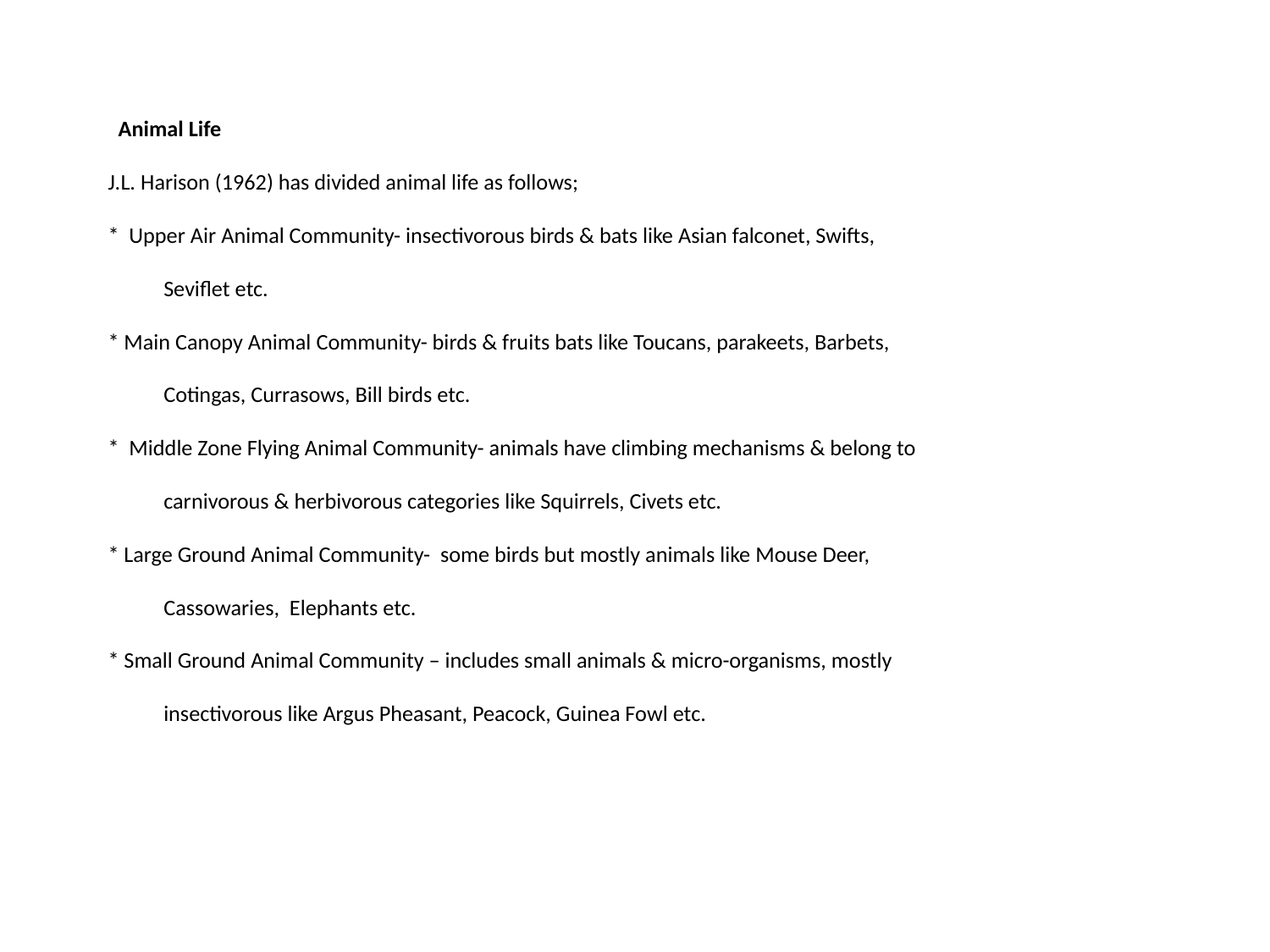

# Animal Life J.L. Harison (1962) has divided animal life as follows; *  Upper Air Animal Community- insectivorous birds & bats like Asian falconet, Swifts, Seviflet etc. * Main Canopy Animal Community- birds & fruits bats like Toucans, parakeets, Barbets, Cotingas, Currasows, Bill birds etc. *  Middle Zone Flying Animal Community- animals have climbing mechanisms & belong to carnivorous & herbivorous categories like Squirrels, Civets etc. * Large Ground Animal Community-  some birds but mostly animals like Mouse Deer, Cassowaries,  Elephants etc. * Small Ground Animal Community – includes small animals & micro-organisms, mostly insectivorous like Argus Pheasant, Peacock, Guinea Fowl etc.